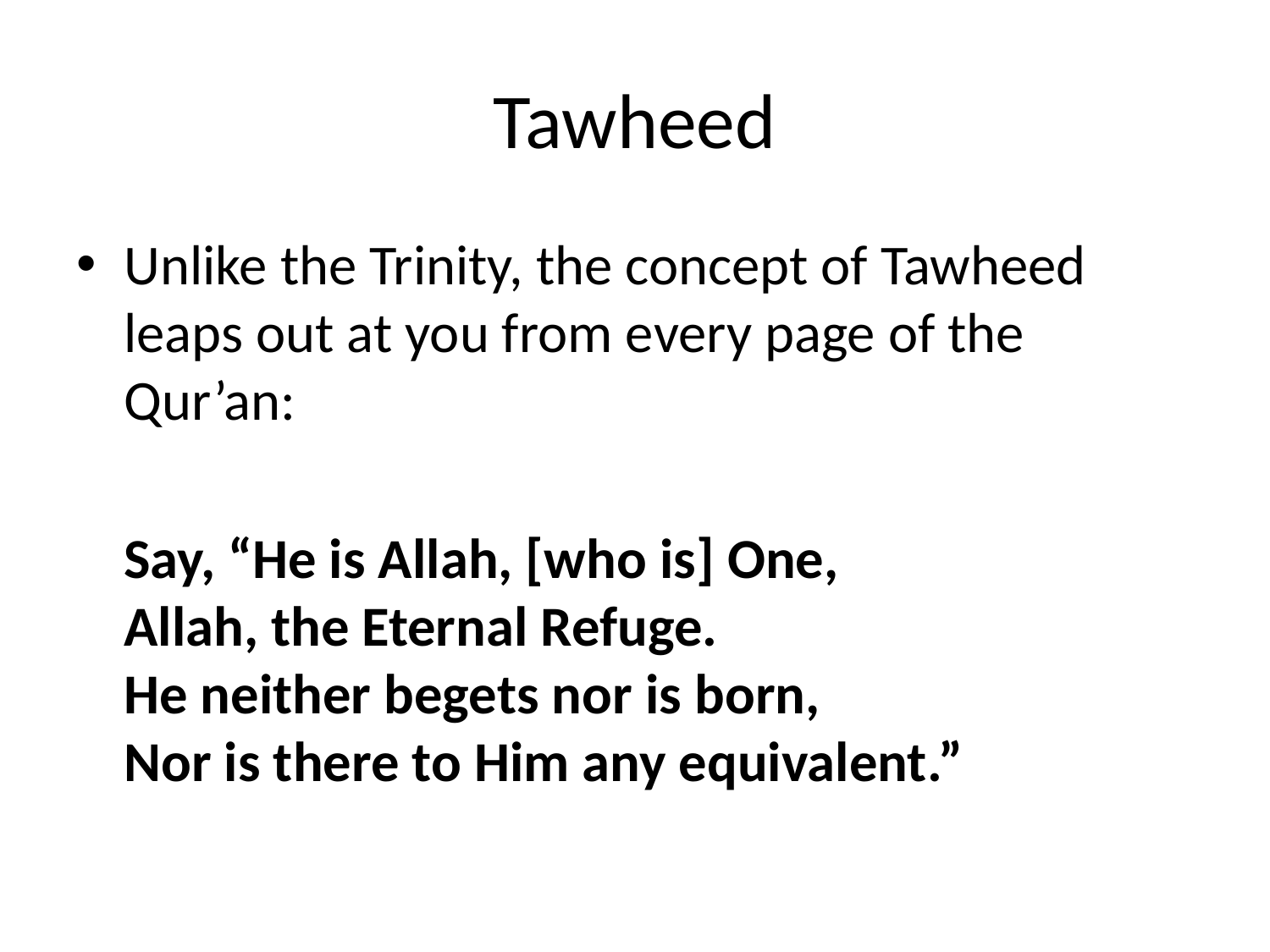

# Tawheed
Unlike the Trinity, the concept of Tawheed leaps out at you from every page of the Qur’an:

	Say, “He is Allah, [who is] One,
Allah, the Eternal Refuge.
He neither begets nor is born,
Nor is there to Him any equivalent.”